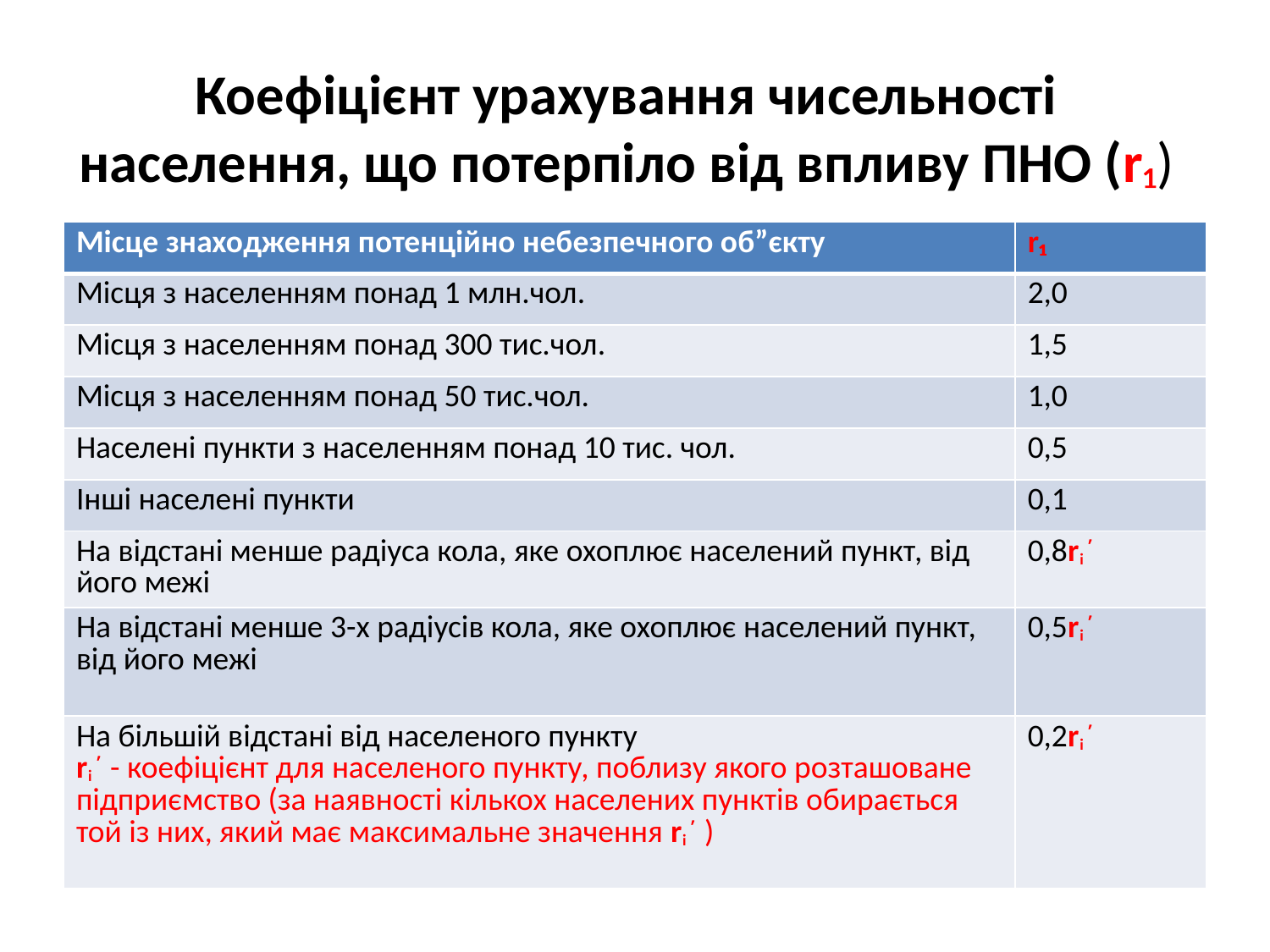

# Коефіцієнт урахування чисельності населення, що потерпіло від впливу ПНО (r₁)
| Місце знаходження потенційно небезпечного об”єкту | r₁ |
| --- | --- |
| Місця з населенням понад 1 млн.чол. | 2,0 |
| Місця з населенням понад 300 тис.чол. | 1,5 |
| Місця з населенням понад 50 тис.чол. | 1,0 |
| Населені пункти з населенням понад 10 тис. чол. | 0,5 |
| Інші населені пункти | 0,1 |
| На відстані менше радіуса кола, яке охоплює населений пункт, від його межі | 0,8rᵢ´ |
| На відстані менше 3-х радіусів кола, яке охоплює населений пункт, від його межі | 0,5rᵢ´ |
| На більшій відстані від населеного пункту rᵢ´ - коефіцієнт для населеного пункту, поблизу якого розташоване підприємство (за наявності кількох населених пунктів обирається той із них, який має максимальне значення rᵢ´ ) | 0,2rᵢ´ |